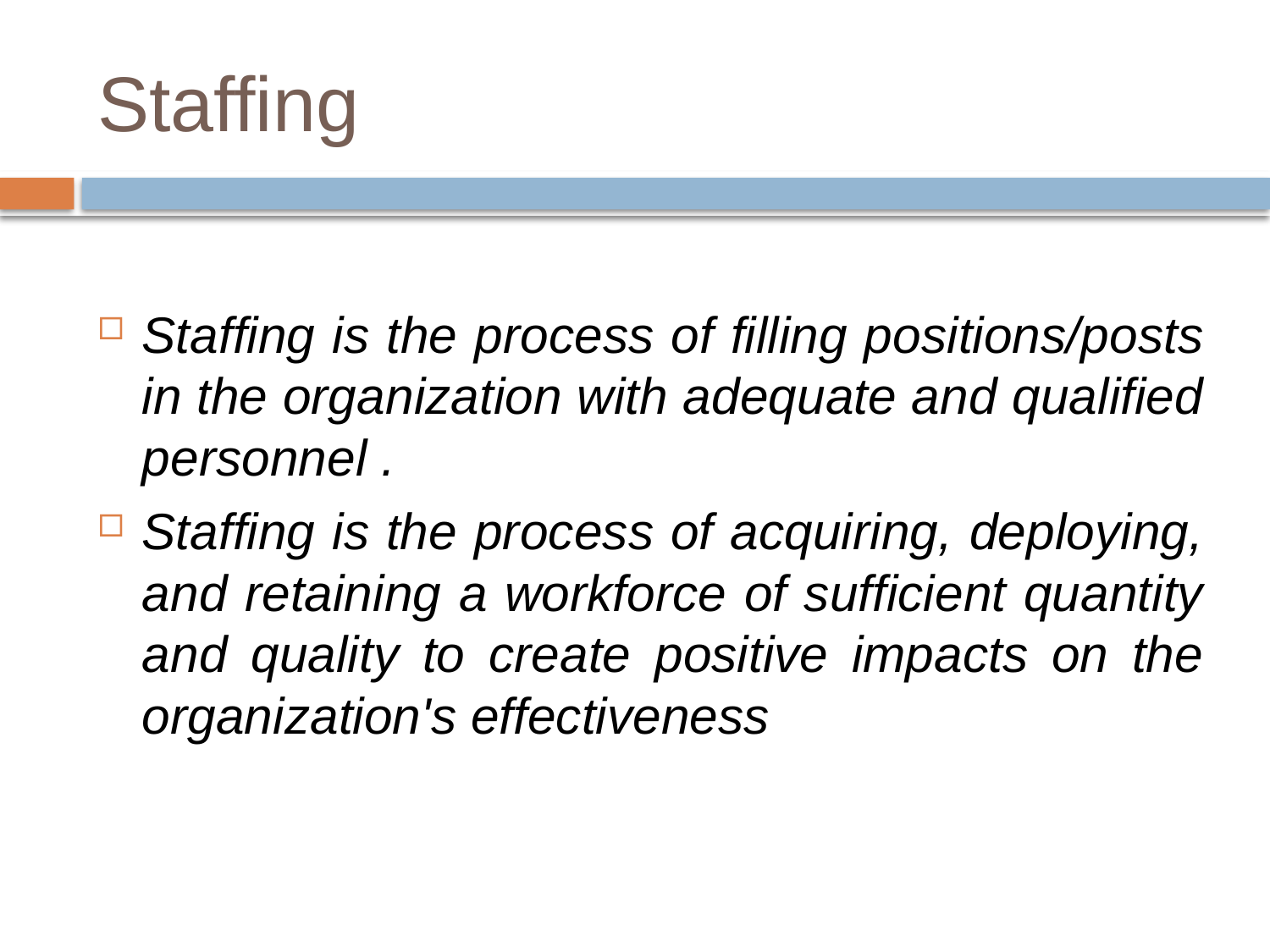

# Staffing

Staffing is the process of filling positions/posts in the organization with adequate and qualified personnel .
Staffing is the process of acquiring, deploying, and retaining a workforce of sufficient quantity and quality to create positive impacts on the organization's effectiveness